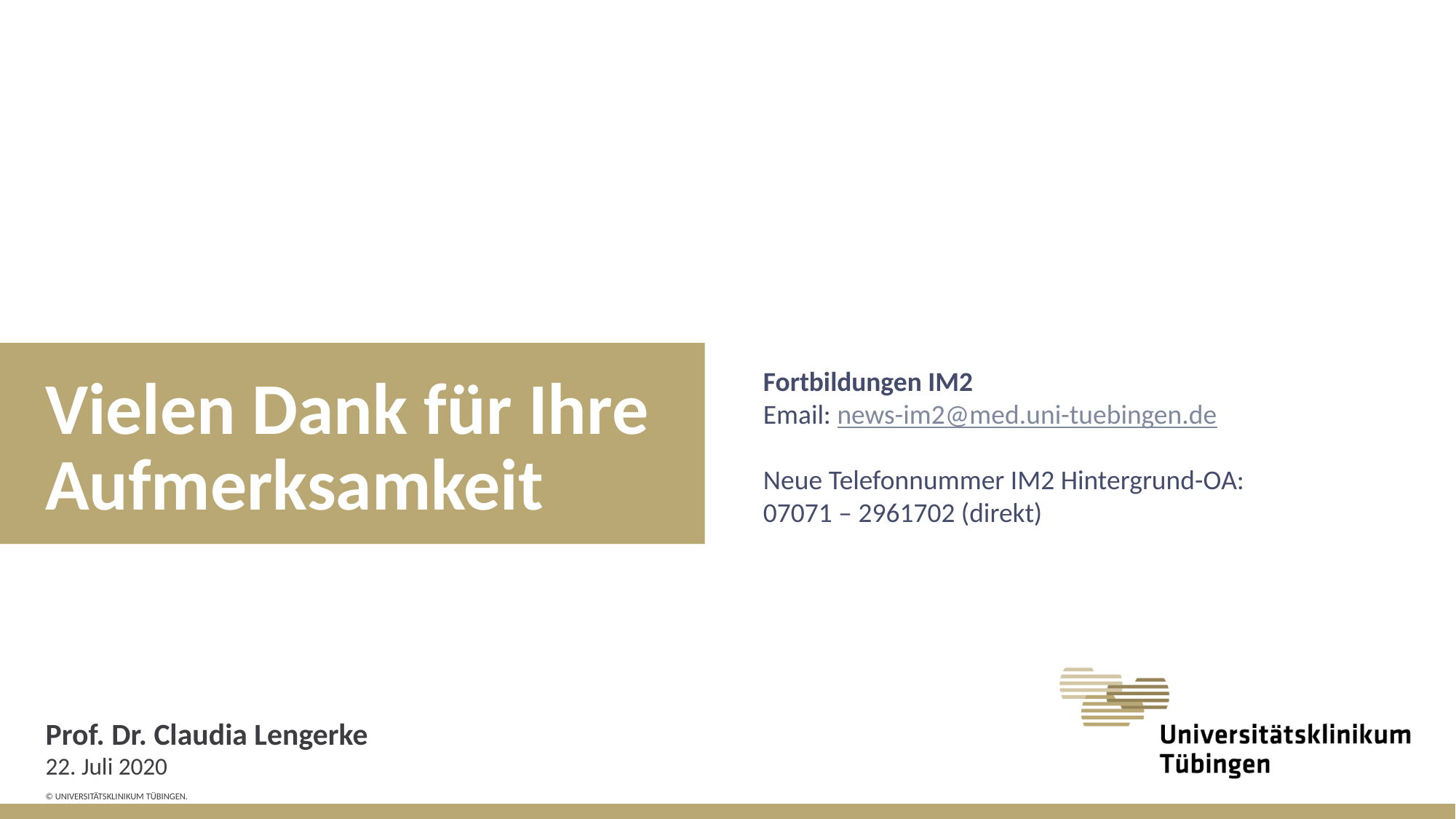

Vielen Dank für Ihre Aufmerksamkeit
Fortbildungen IM2
Email: news-im2@med.uni-tuebingen.de

Neue Telefonnummer IM2 Hintergrund-OA:
07071 – 2961702 (direkt)
Prof. Dr. Claudia Lengerke
22. Juli 2020
Fußzeile
14